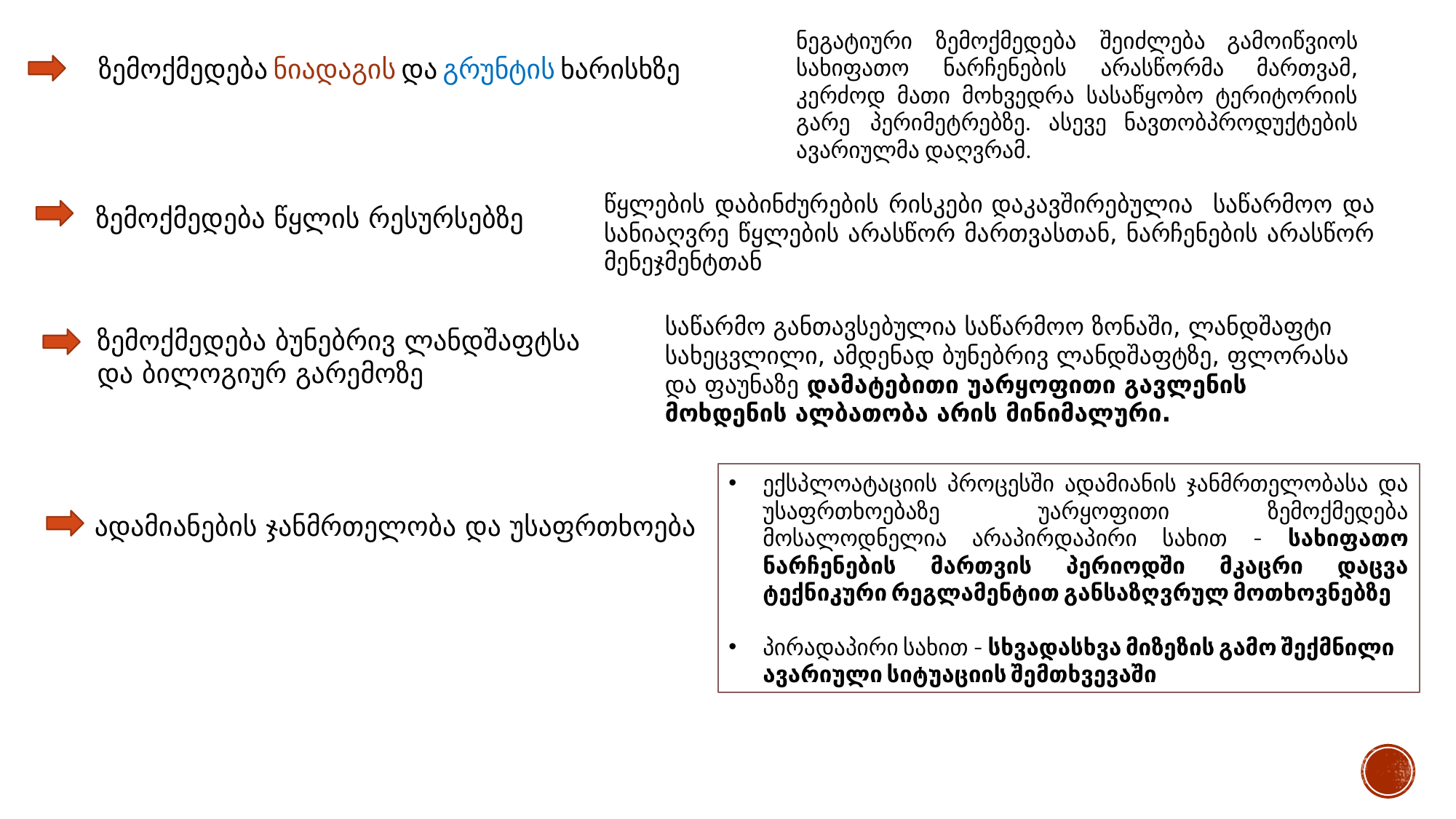

ნეგატიური ზემოქმედება შეიძლება გამოიწვიოს სახიფათო ნარჩენების არასწორმა მართვამ, კერძოდ მათი მოხვედრა სასაწყობო ტერიტორიის გარე პერიმეტრებზე. ასევე ნავთობპროდუქტების ავარიულმა დაღვრამ.
ზემოქმედება ნიადაგის და გრუნტის ხარისხზე

წყლების დაბინძურების რისკები დაკავშირებულია  საწარმოო და სანიაღვრე წყლების არასწორ მართვასთან, ნარჩენების არასწორ მენეჯმენტთან
ზემოქმედება წყლის რესურსებზე

საწარმო განთავსებულია საწარმოო ზონაში, ლანდშაფტი სახეცვლილი, ამდენად ბუნებრივ ლანდშაფტზე, ფლორასა და ფაუნაზე დამატებითი უარყოფითი გავლენის მოხდენის ალბათობა არის მინიმალური.
ზემოქმედება ბუნებრივ ლანდშაფტსა და ბილოგიურ გარემოზე

ექსპლოატაციის პროცესში ადამიანის ჯანმრთელობასა და უსაფრთხოებაზე უარყოფითი ზემოქმედება მოსალოდნელია არაპირდაპირი სახით - სახიფათო ნარჩენების მართვის პერიოდში მკაცრი დაცვა ტექნიკური რეგლამენტით განსაზღვრულ მოთხოვნებზე

პირადაპირი სახით - სხვადასხვა მიზეზის გამო შექმნილი ავარიული სიტუაციის შემთხვევაში
ადამიანების ჯანმრთელობა და უსაფრთხოება